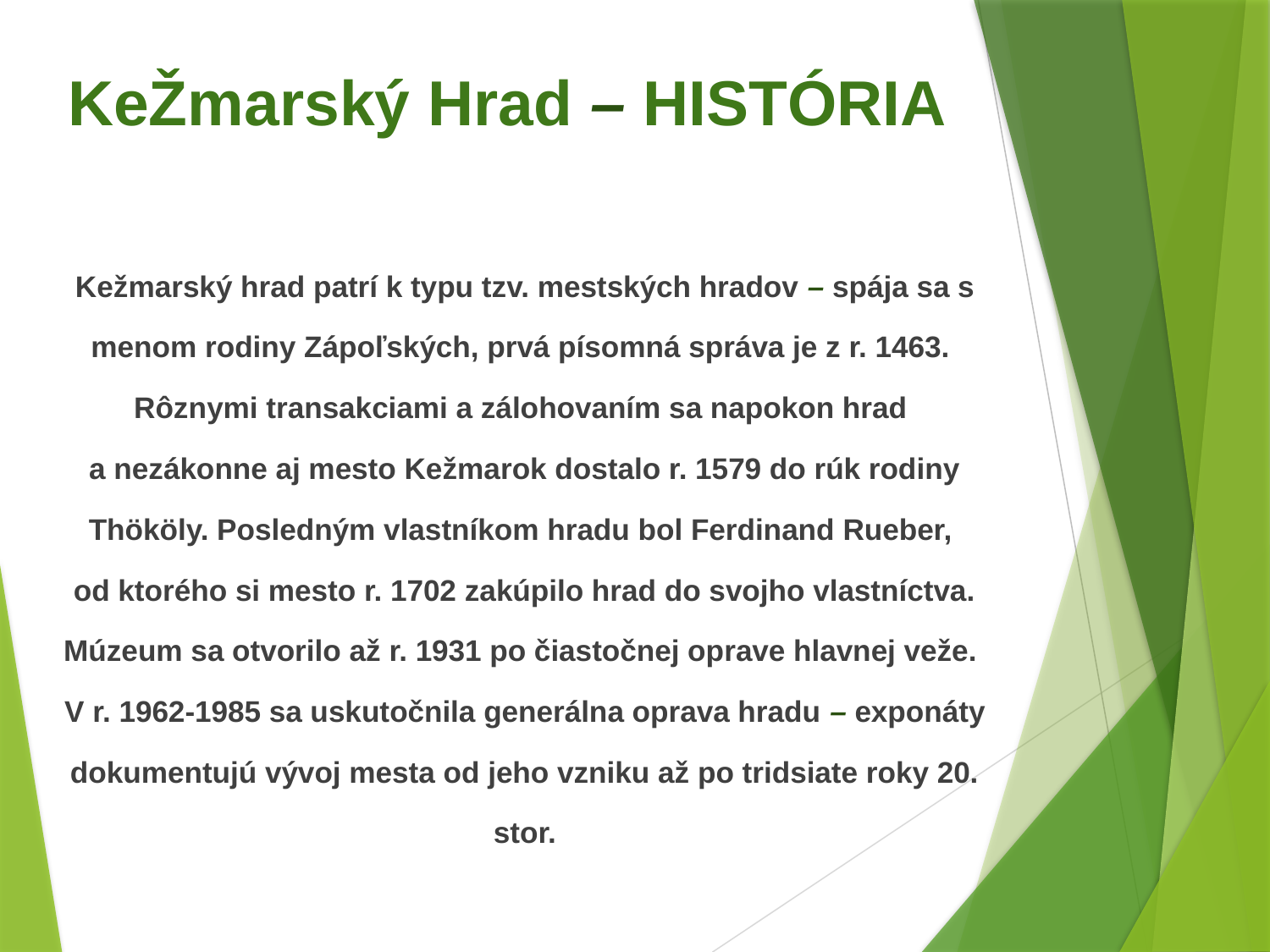

# KeŽmarský Hrad – HISTÓRIA
Kežmarský hrad patrí k typu tzv. mestských hradov – spája sa s menom rodiny Zápoľských, prvá písomná správa je z r. 1463.
Rôznymi transakciami a zálohovaním sa napokon hrad
a nezákonne aj mesto Kežmarok dostalo r. 1579 do rúk rodiny Thököly. Posledným vlastníkom hradu bol Ferdinand Rueber,
od ktorého si mesto r. 1702 zakúpilo hrad do svojho vlastníctva. Múzeum sa otvorilo až r. 1931 po čiastočnej oprave hlavnej veže.
V r. 1962-1985 sa uskutočnila generálna oprava hradu – exponáty dokumentujú vývoj mesta od jeho vzniku až po tridsiate roky 20. stor.